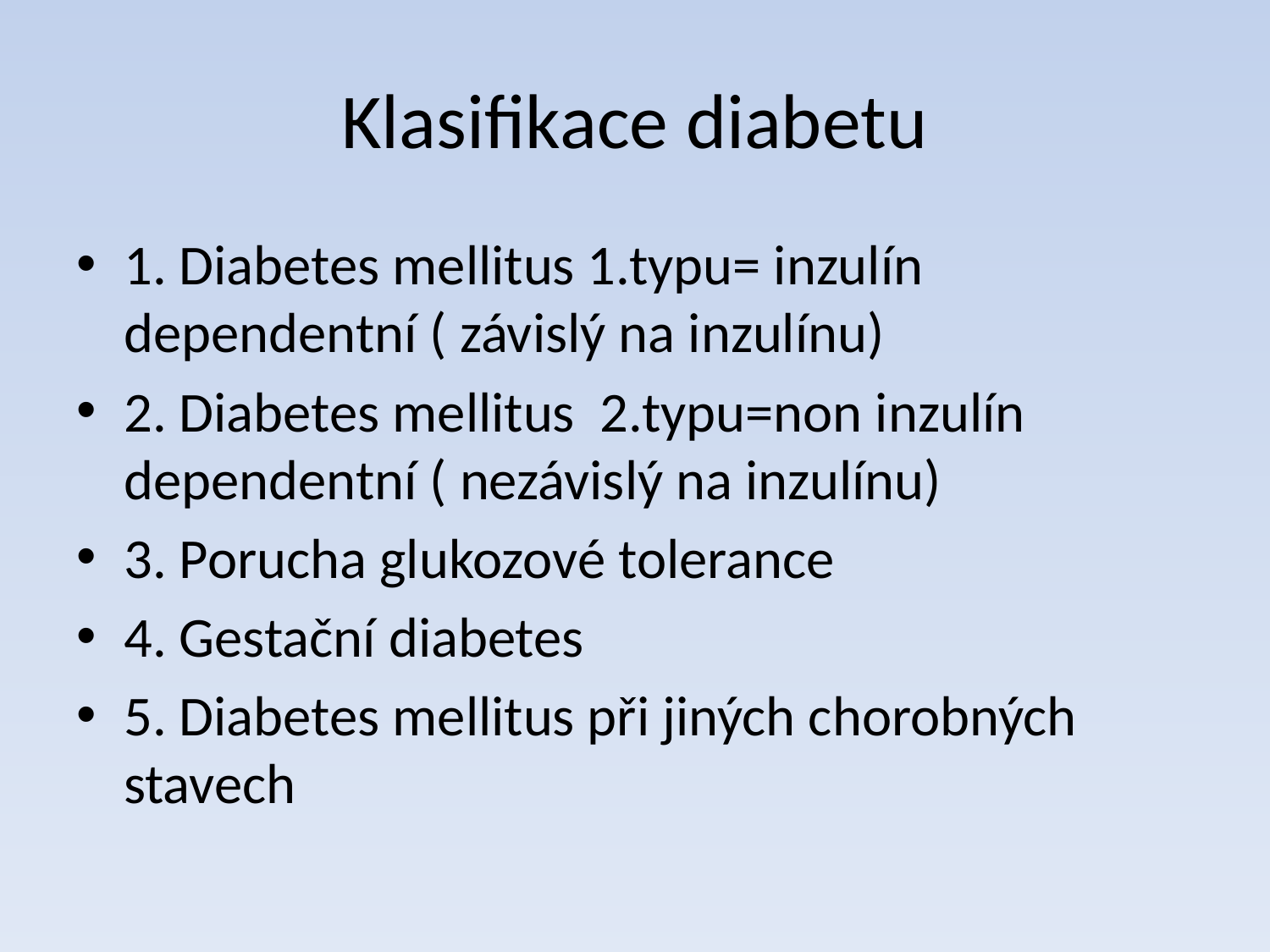

# Klasifikace diabetu
1. Diabetes mellitus 1.typu= inzulín dependentní ( závislý na inzulínu)
2. Diabetes mellitus  2.typu=non inzulín dependentní ( nezávislý na inzulínu)
3. Porucha glukozové tolerance
4. Gestační diabetes
5. Diabetes mellitus při jiných chorobných stavech